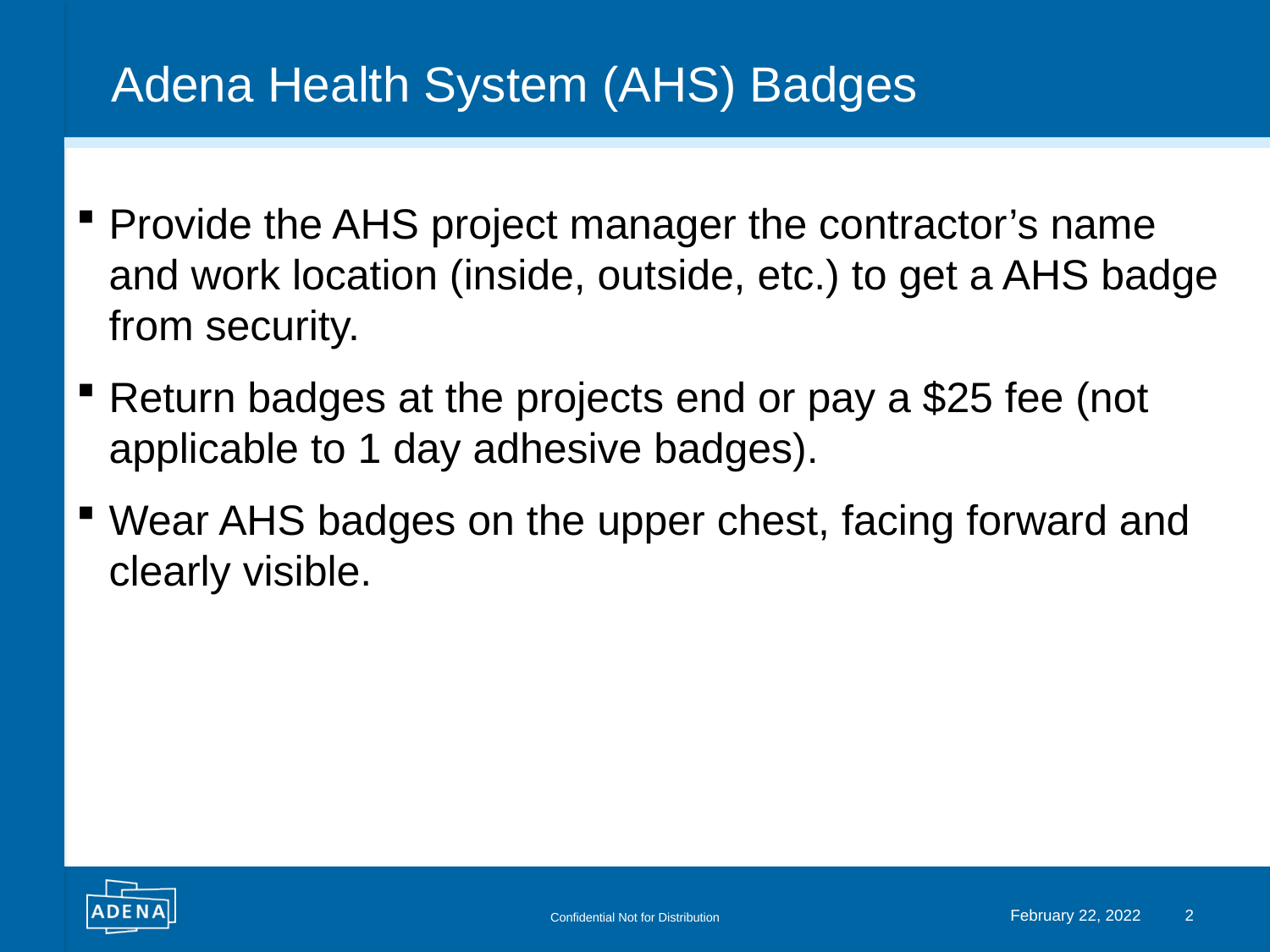

# Adena Health System (AHS) Badges
Provide the AHS project manager the contractor’s name and work location (inside, outside, etc.) to get a AHS badge from security.
Return badges at the projects end or pay a $25 fee (not applicable to 1 day adhesive badges).
Wear AHS badges on the upper chest, facing forward and clearly visible.